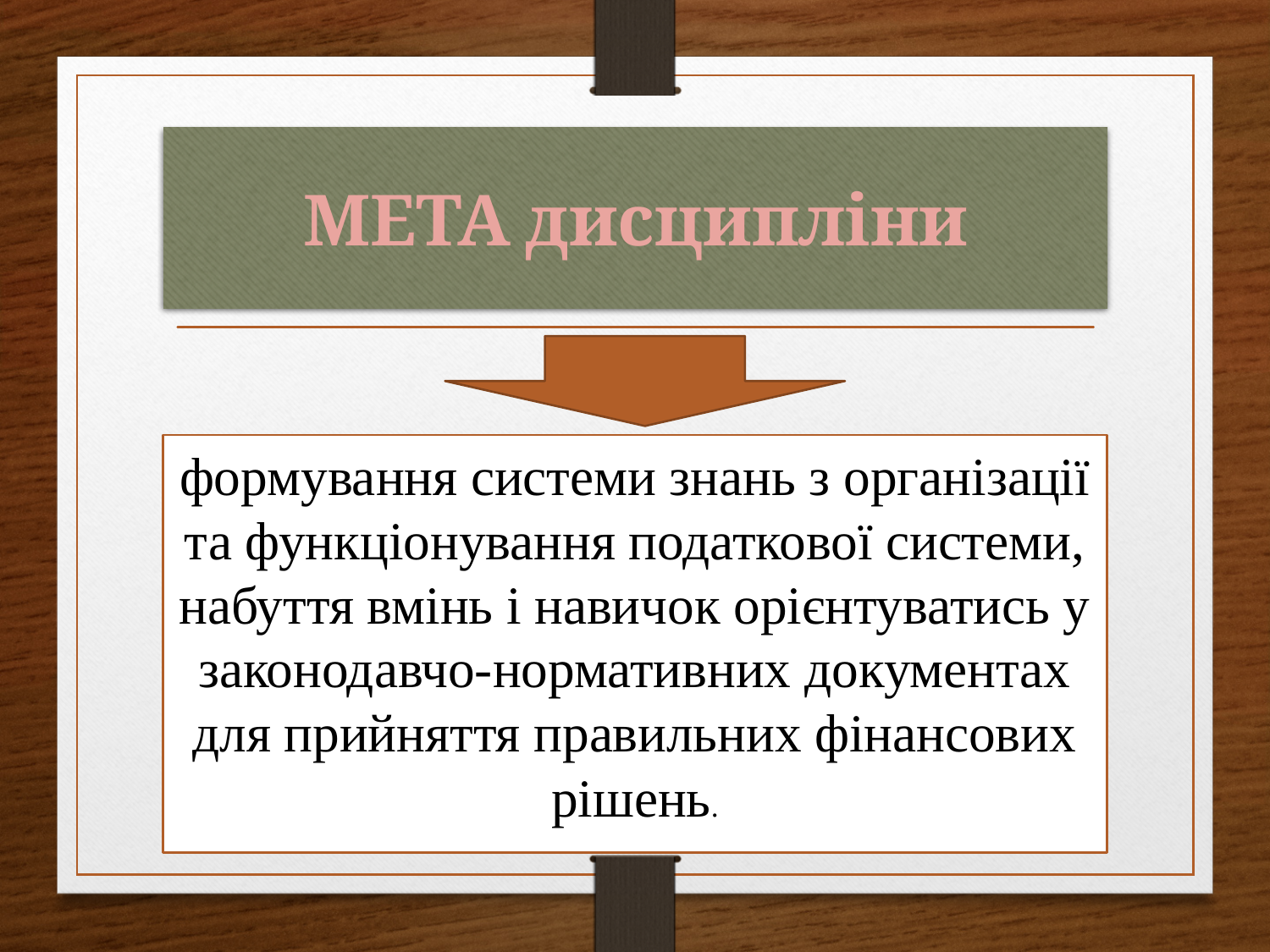

# МЕТА дисципліни

формування системи знань з організації та функціонування податкової системи, набуття вмінь і навичок орієнтуватись у законодавчо-нормативних документах для прийняття правильних фінансових рішень.